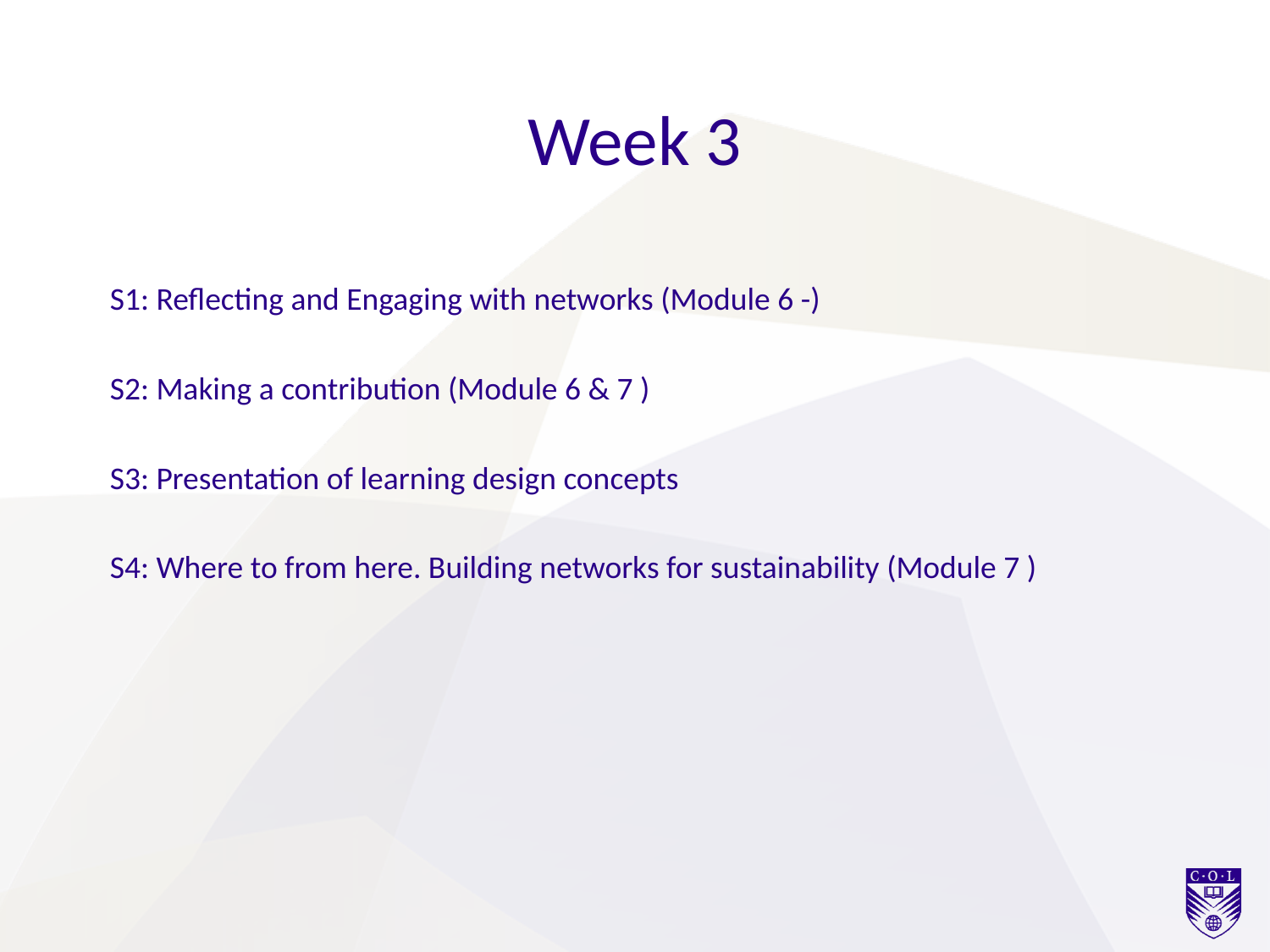

# Week 3
S1: Reflecting and Engaging with networks (Module 6 -)

S2: Making a contribution (Module 6 & 7 )

S3: Presentation of learning design concepts

S4: Where to from here. Building networks for sustainability (Module 7 )